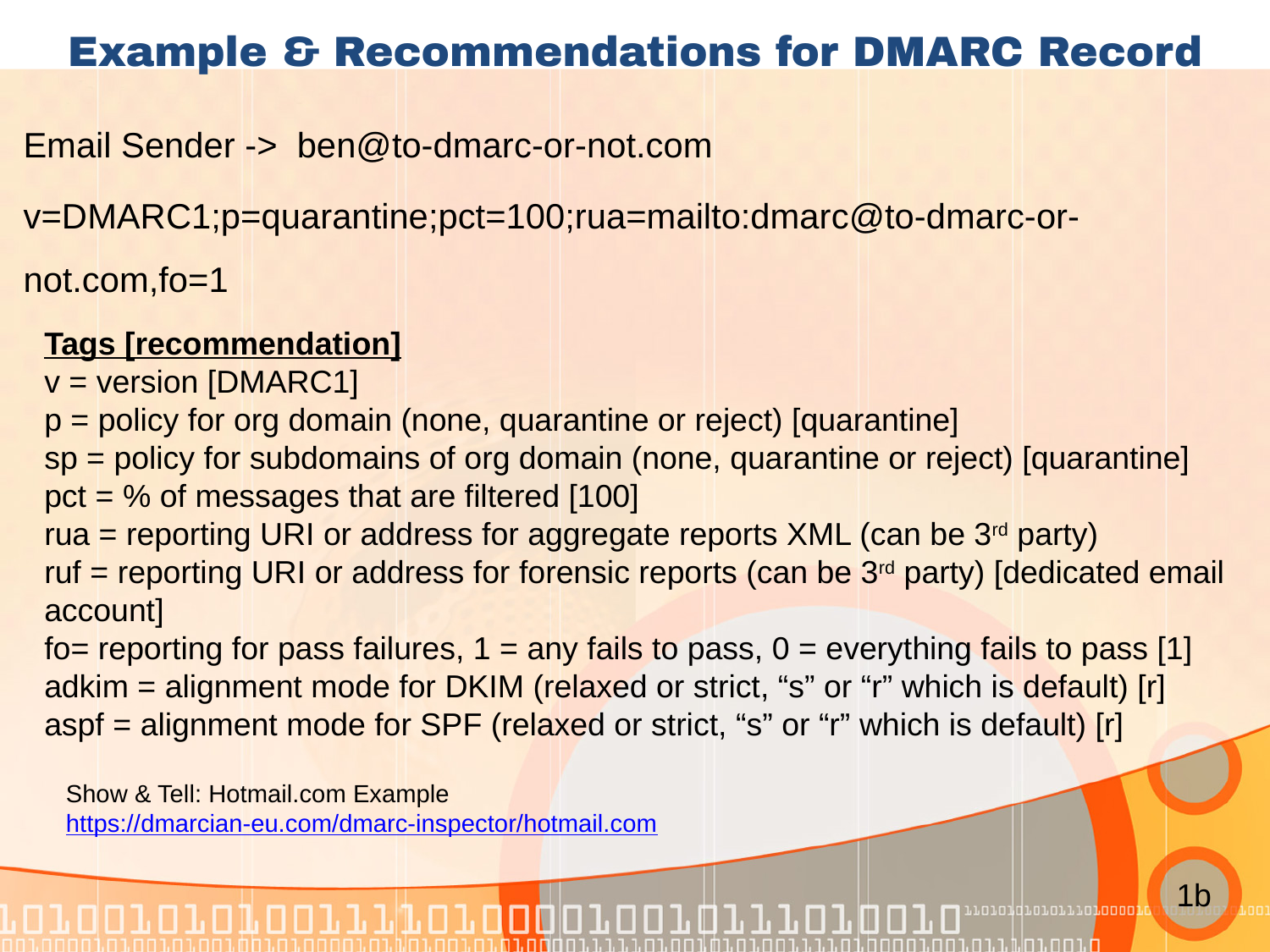

# Example & Recommendations for DMARC Record
Email Sender ->  ben@to-dmarc-or-not.com
v=DMARC1;p=quarantine;pct=100;rua=mailto:dmarc@to-dmarc-or-not.com,fo=1
Tags [recommendation]
v = version [DMARC1]
p = policy for org domain (none, quarantine or reject) [quarantine]
sp = policy for subdomains of org domain (none, quarantine or reject) [quarantine]
pct = % of messages that are filtered [100]
rua = reporting URI or address for aggregate reports XML (can be 3rd party)
ruf = reporting URI or address for forensic reports (can be 3rd party) [dedicated email account]
fo= reporting for pass failures, 1 = any fails to pass, 0 = everything fails to pass [1]
adkim = alignment mode for DKIM (relaxed or strict, “s” or “r” which is default) [r]
aspf = alignment mode for SPF (relaxed or strict, “s” or “r” which is default) [r]
Show & Tell: Hotmail.com Example
https://dmarcian-eu.com/dmarc-inspector/hotmail.com
1b